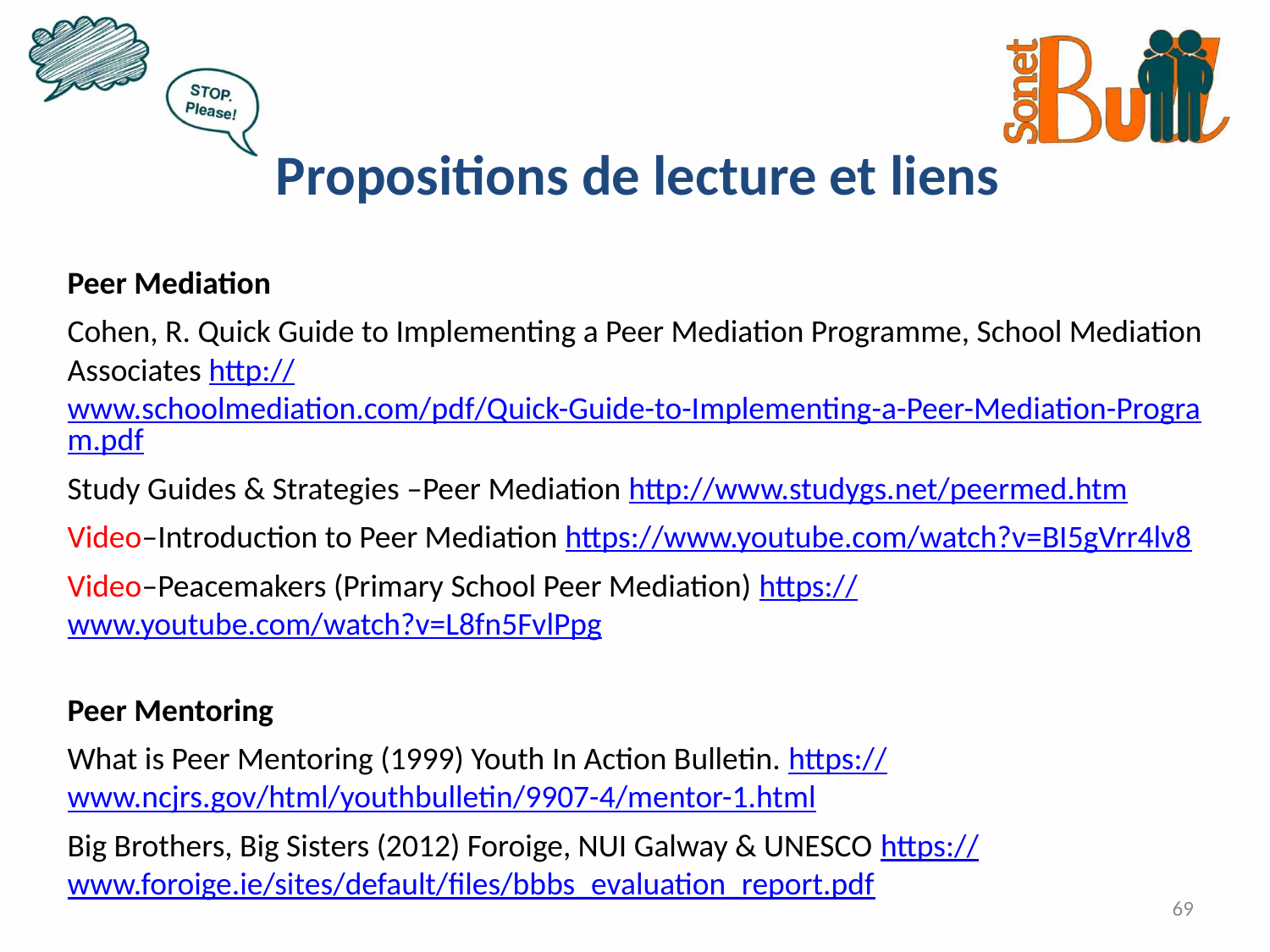

Propositions de lecture et liens
Peer Mediation
Cohen, R. Quick Guide to Implementing a Peer Mediation Programme, School Mediation Associates http://www.schoolmediation.com/pdf/Quick-Guide-to-Implementing-a-Peer-Mediation-Program.pdf
Study Guides & Strategies –Peer Mediation http://www.studygs.net/peermed.htm
Video–Introduction to Peer Mediation https://www.youtube.com/watch?v=BI5gVrr4lv8
Video–Peacemakers (Primary School Peer Mediation) https://www.youtube.com/watch?v=L8fn5FvlPpg

Peer Mentoring
What is Peer Mentoring (1999) Youth In Action Bulletin. https://www.ncjrs.gov/html/youthbulletin/9907-4/mentor-1.html
Big Brothers, Big Sisters (2012) Foroige, NUI Galway & UNESCO https://www.foroige.ie/sites/default/files/bbbs_evaluation_report.pdf

69